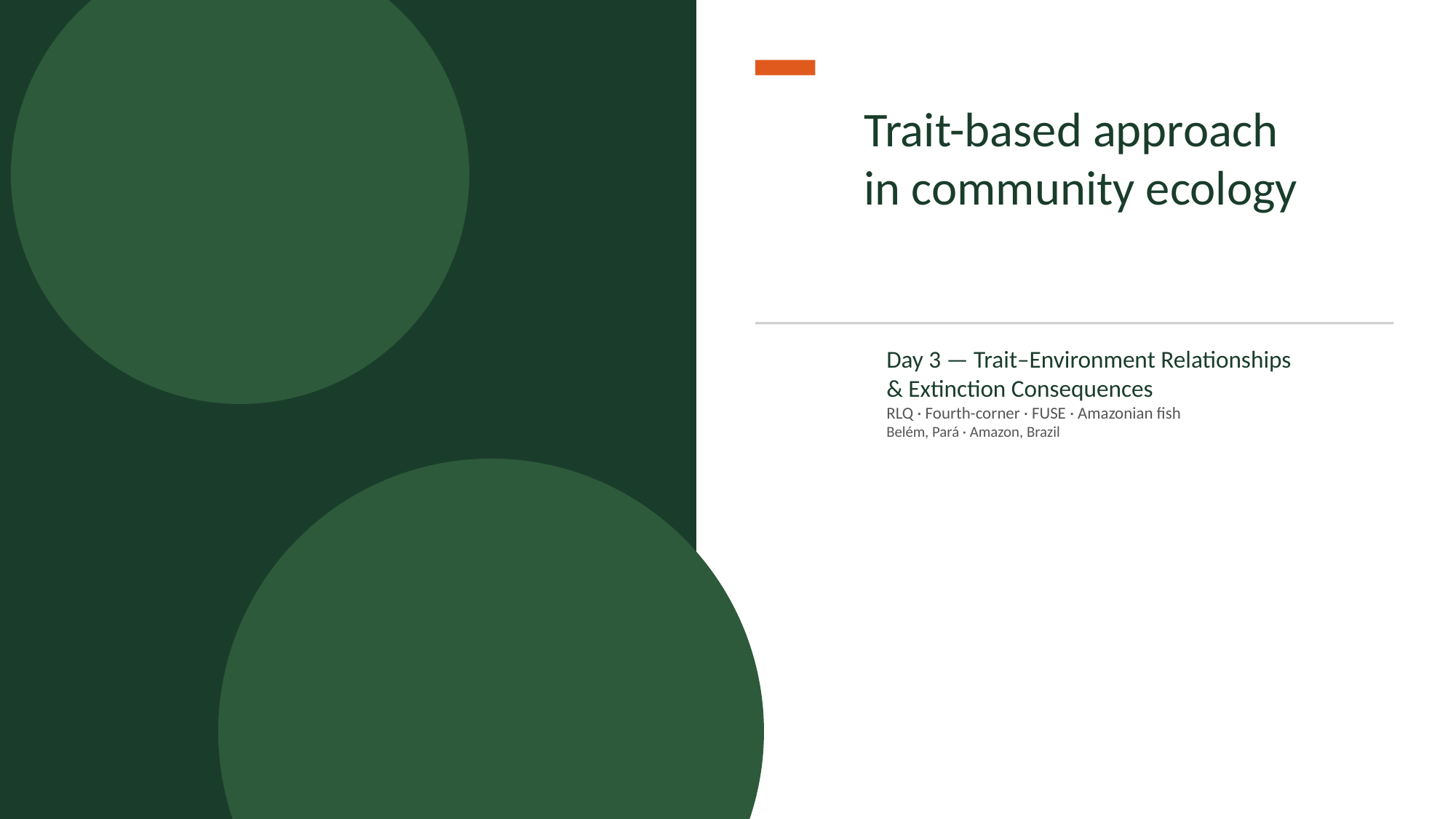

Trait-based approach
in community ecology

Day 3 — Trait–Environment Relationships
& Extinction Consequences
RLQ · Fourth-corner · FUSE · Amazonian fish
Belém, Pará · Amazon, Brazil